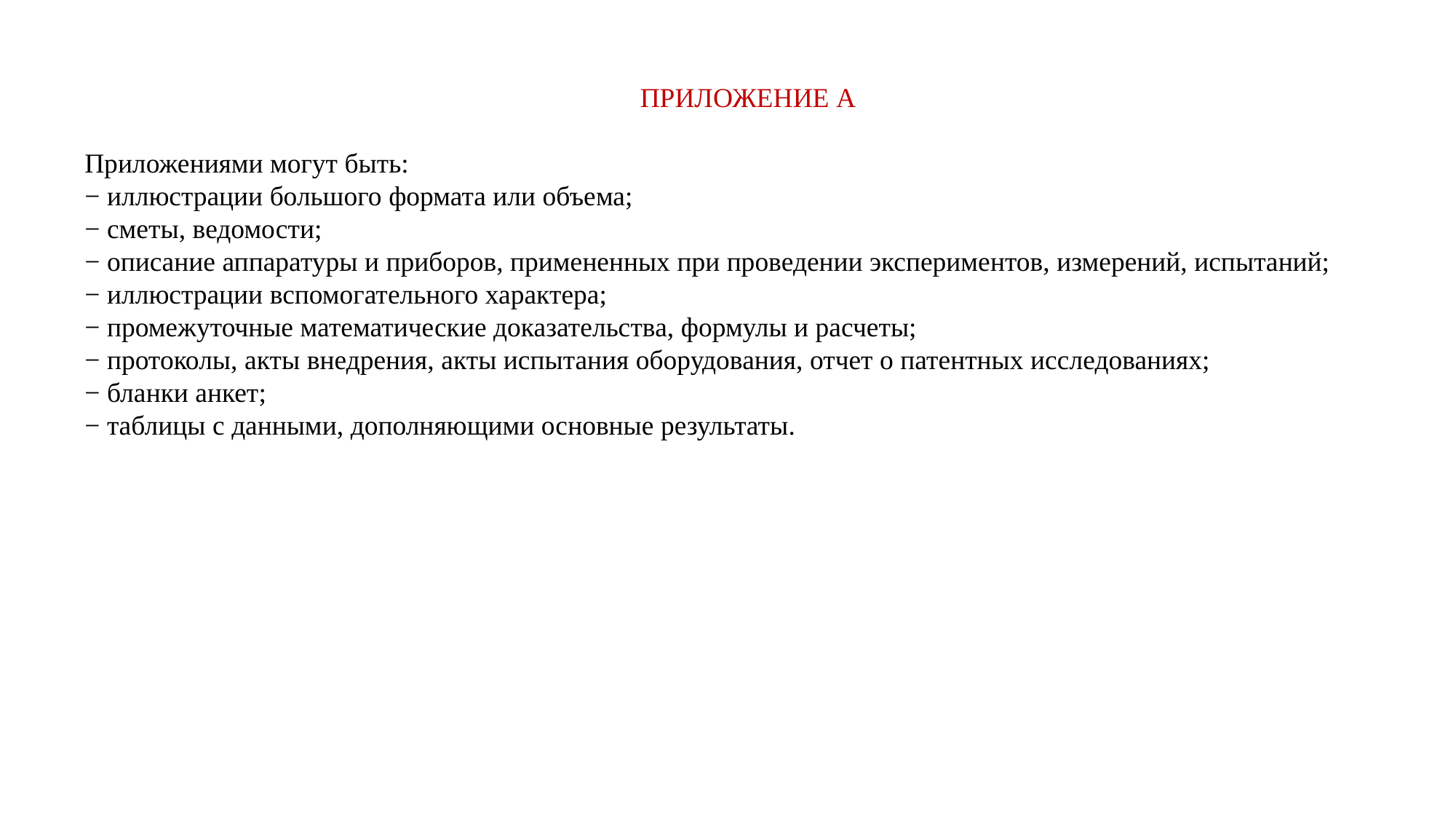

ПРИЛОЖЕНИЕ А

Приложениями могут быть:
− иллюстрации большого формата или объема;
− сметы, ведомости;
− описание аппаратуры и приборов, примененных при проведении экспериментов, измерений, испытаний;
− иллюстрации вспомогательного характера;
− промежуточные математические доказательства, формулы и расчеты;
− протоколы, акты внедрения, акты испытания оборудования, отчет о патентных исследованиях;
− бланки анкет;
− таблицы с данными, дополняющими основные результаты.